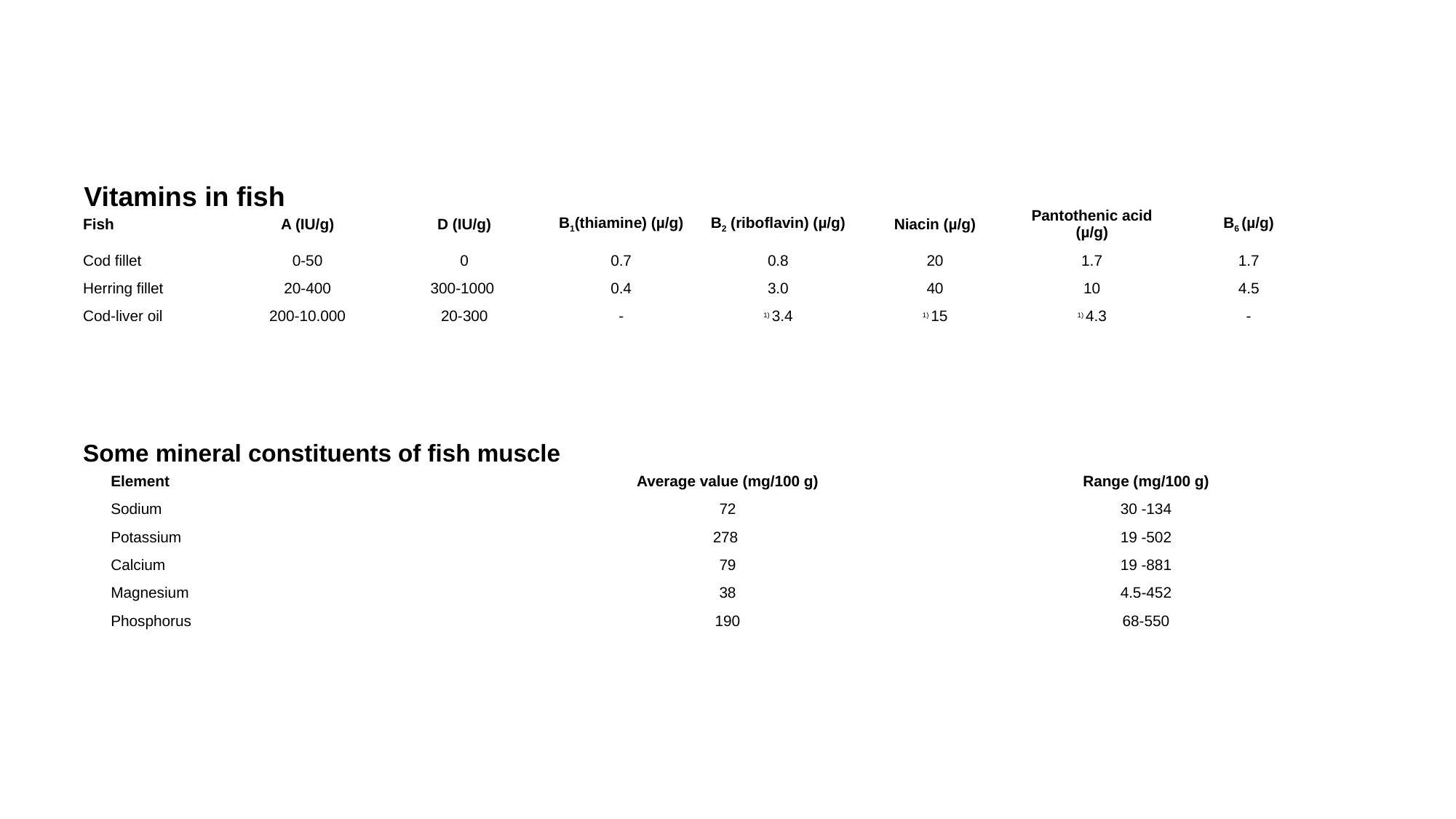

Vitamins in fish
| Fish | A (IU/g) | D (IU/g) | B1(thiamine) (µ/g) | B2 (riboflavin) (µ/g) | Niacin (µ/g) | Pantothenic acid (µ/g) | B6 (µ/g) |
| --- | --- | --- | --- | --- | --- | --- | --- |
| Cod fillet | 0-50 | 0 | 0.7 | 0.8 | 20 | 1.7 | 1.7 |
| Herring fillet | 20-400 | 300-1000 | 0.4 | 3.0 | 40 | 10 | 4.5 |
| Cod-liver oil | 200-10.000 | 20-300 | - | 1) 3.4 | 1) 15 | 1) 4.3 | - |
Some mineral constituents of fish muscle
| Element | Average value (mg/100 g) | Range (mg/100 g) |
| --- | --- | --- |
| Sodium | 72 | 30 -134 |
| Potassium | 278 | 19 -502 |
| Calcium | 79 | 19 -881 |
| Magnesium | 38 | 4.5-452 |
| Phosphorus | 190 | 68-550 |